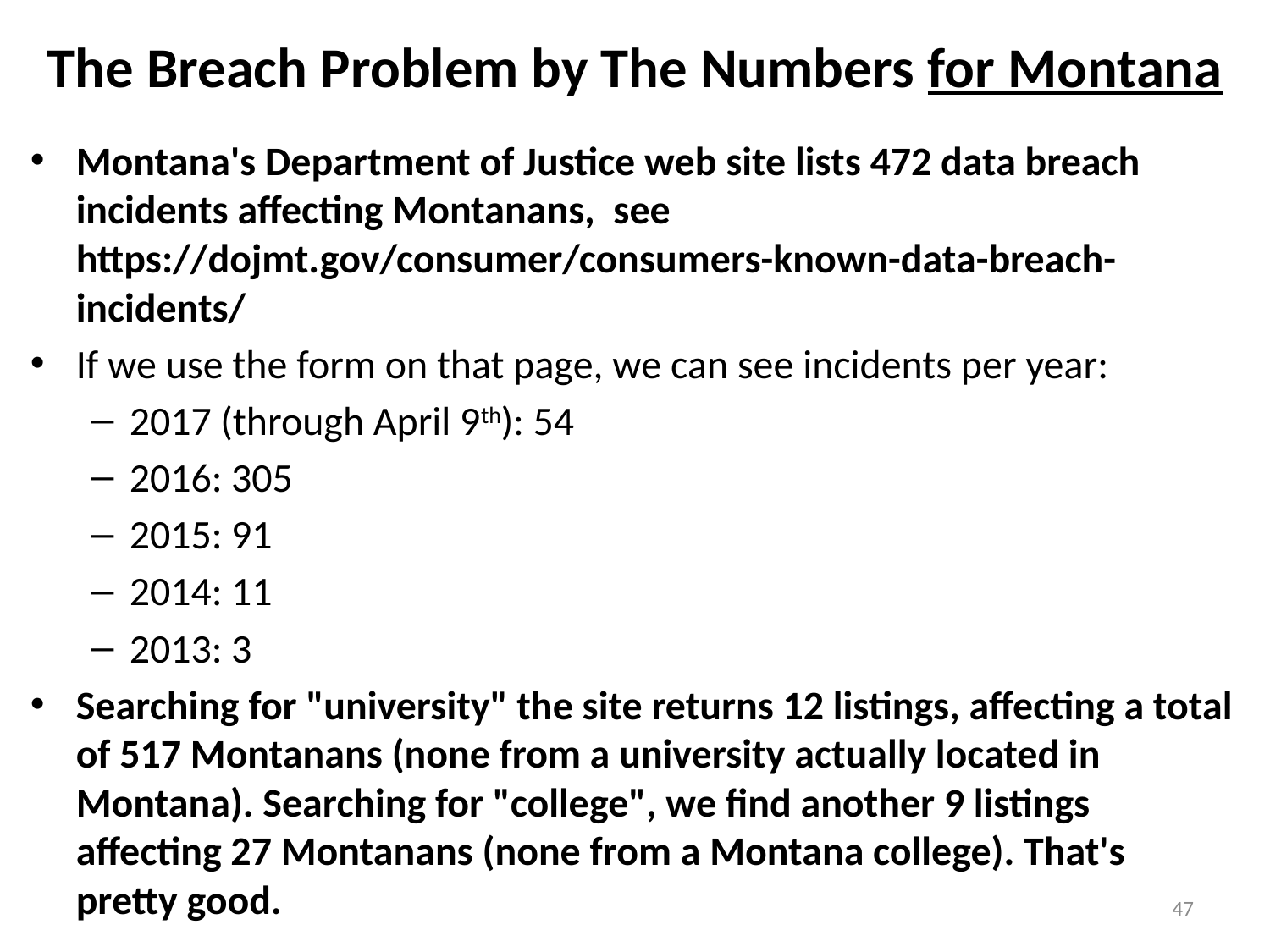

# The Breach Problem by The Numbers for Montana
Montana's Department of Justice web site lists 472 data breach incidents affecting Montanans,  see https://dojmt.gov/consumer/consumers-known-data-breach-incidents/
If we use the form on that page, we can see incidents per year:
2017 (through April 9th): 54
2016: 305
2015: 91
2014: 11
2013: 3
Searching for "university" the site returns 12 listings, affecting a total of 517 Montanans (none from a university actually located in Montana). Searching for "college", we find another 9 listings affecting 27 Montanans (none from a Montana college). That's pretty good.
47